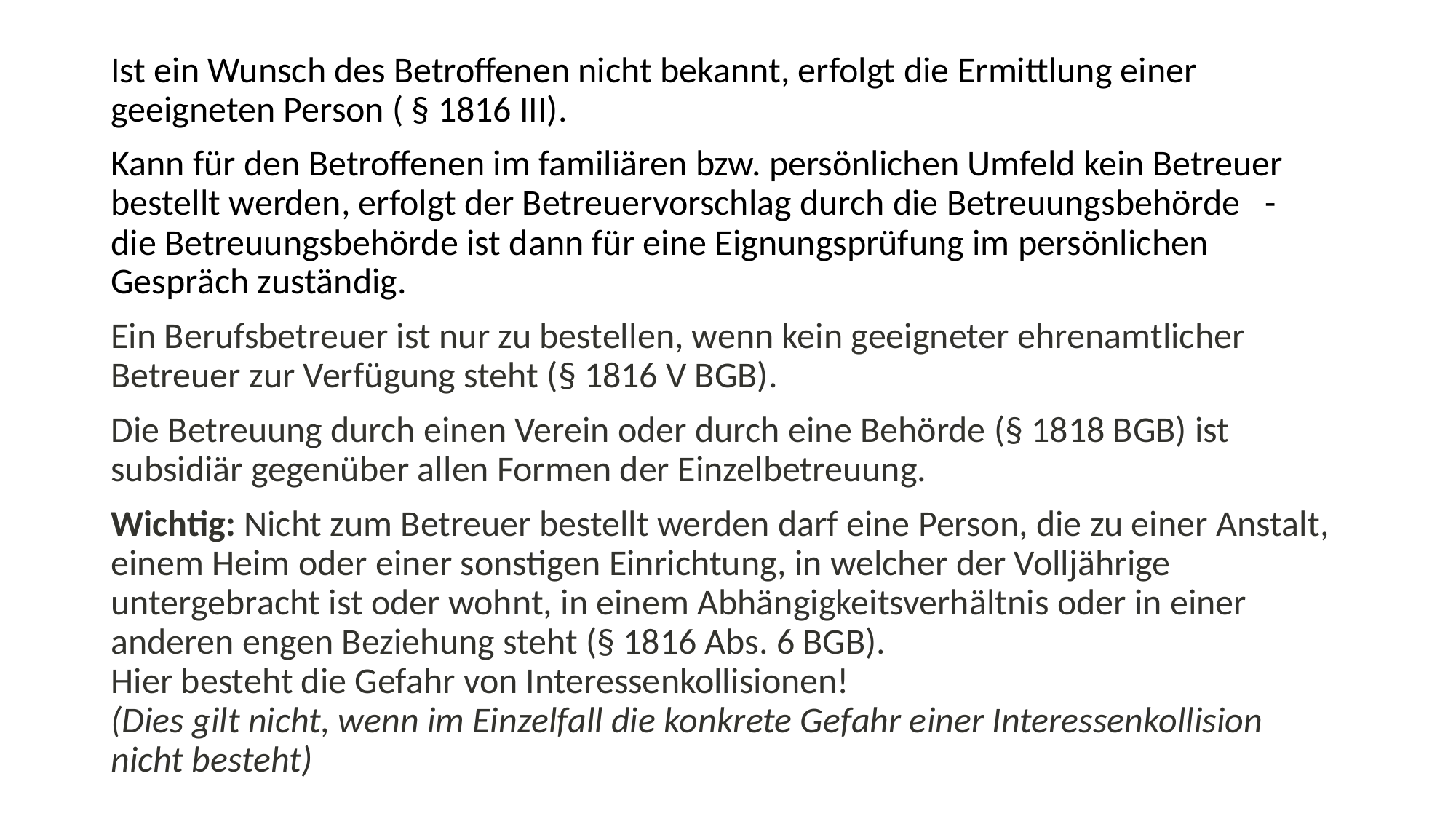

Ist ein Wunsch des Betroffenen nicht bekannt, erfolgt die Ermittlung einer geeigneten Person ( § 1816 III).
Kann für den Betroffenen im familiären bzw. persönlichen Umfeld kein Betreuer bestellt werden, erfolgt der Betreuervorschlag durch die Betreuungsbehörde   -
die Betreuungsbehörde ist dann für eine Eignungsprüfung im persönlichen Gespräch zuständig.
Ein Berufsbetreuer ist nur zu bestellen, wenn kein geeigneter ehrenamtlicher Betreuer zur Verfügung steht (§ 1816 V BGB).
Die Betreuung durch einen Verein oder durch eine Behörde (§ 1818 BGB) ist subsidiär gegenüber allen Formen der Einzelbetreuung.
Wichtig: Nicht zum Betreuer bestellt werden darf eine Person, die zu einer Anstalt, einem Heim oder einer sonstigen Einrichtung, in welcher der Volljährige untergebracht ist oder wohnt, in einem Abhängigkeitsverhältnis oder in einer anderen engen Beziehung steht (§ 1816 Abs. 6 BGB).
Hier besteht die Gefahr von Interessenkollisionen!
(Dies gilt nicht, wenn im Einzelfall die konkrete Gefahr einer Interessenkollision nicht besteht)